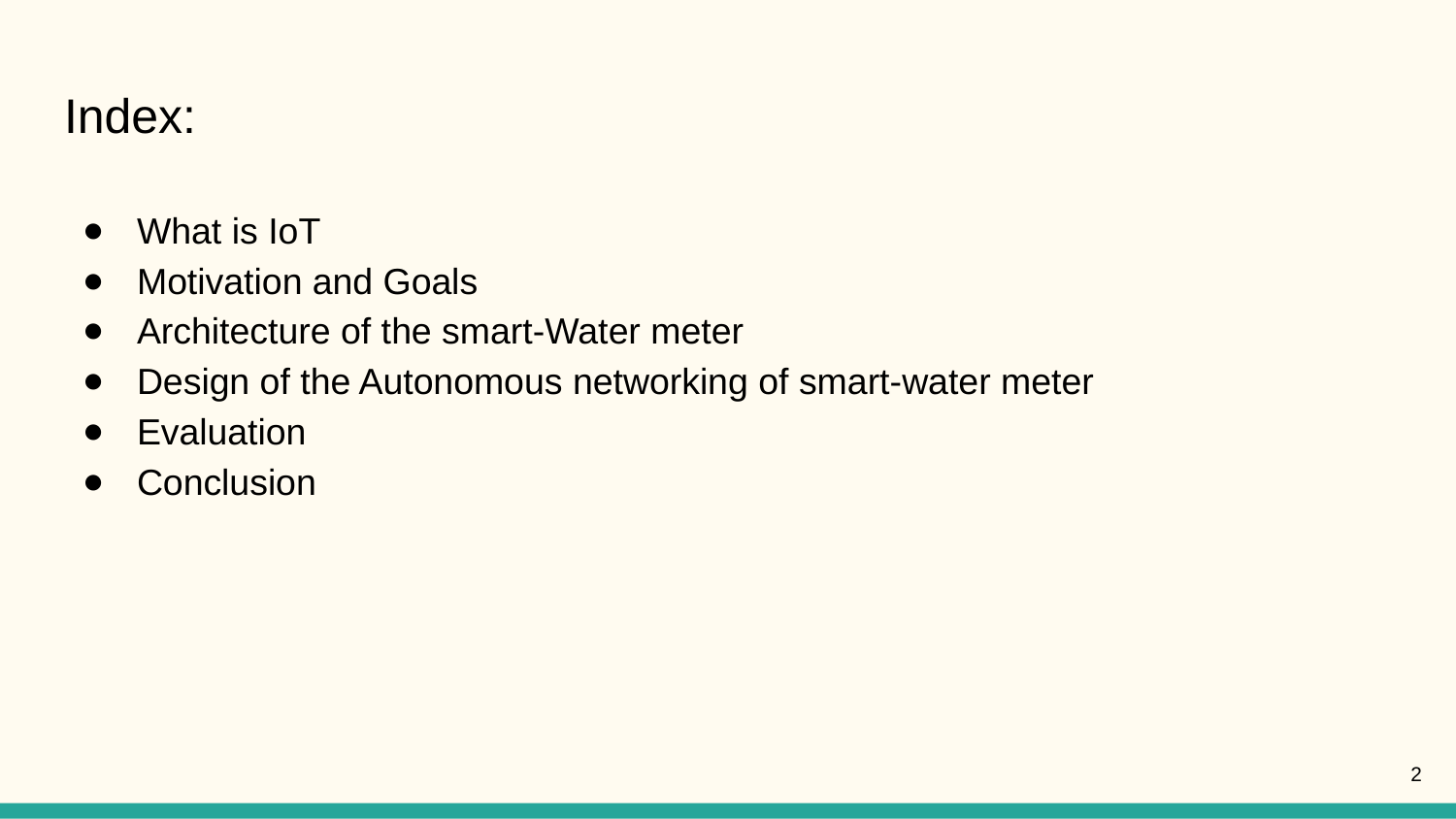

# Index:

What is IoT
Motivation and Goals
Architecture of the smart-Water meter
Design of the Autonomous networking of smart-water meter
Evaluation
Conclusion
2